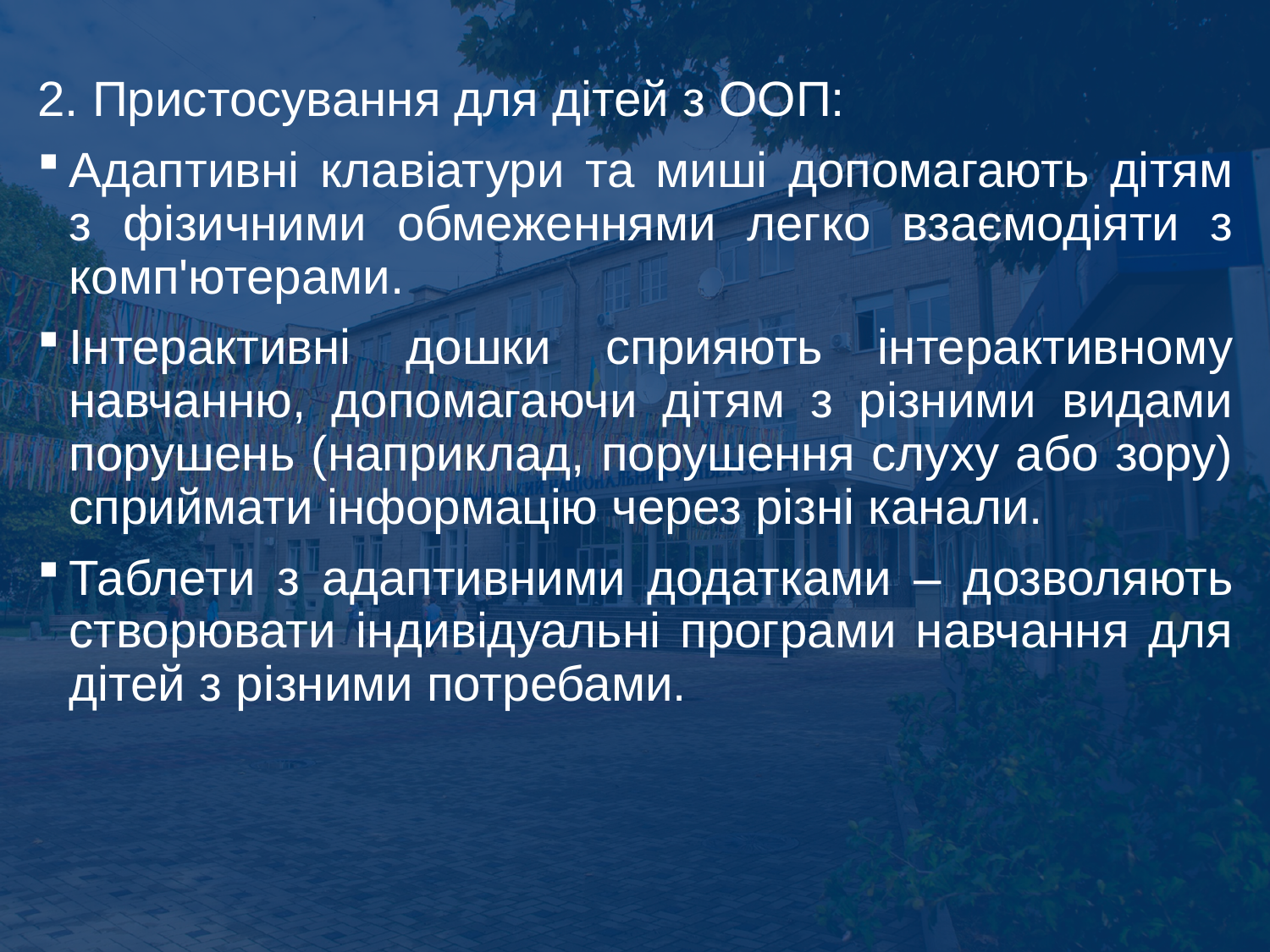

2. Пристосування для дітей з ООП:
Адаптивні клавіатури та миші допомагають дітям з фізичними обмеженнями легко взаємодіяти з комп'ютерами.
Інтерактивні дошки сприяють інтерактивному навчанню, допомагаючи дітям з різними видами порушень (наприклад, порушення слуху або зору) сприймати інформацію через різні канали.
Таблети з адаптивними додатками – дозволяють створювати індивідуальні програми навчання для дітей з різними потребами.